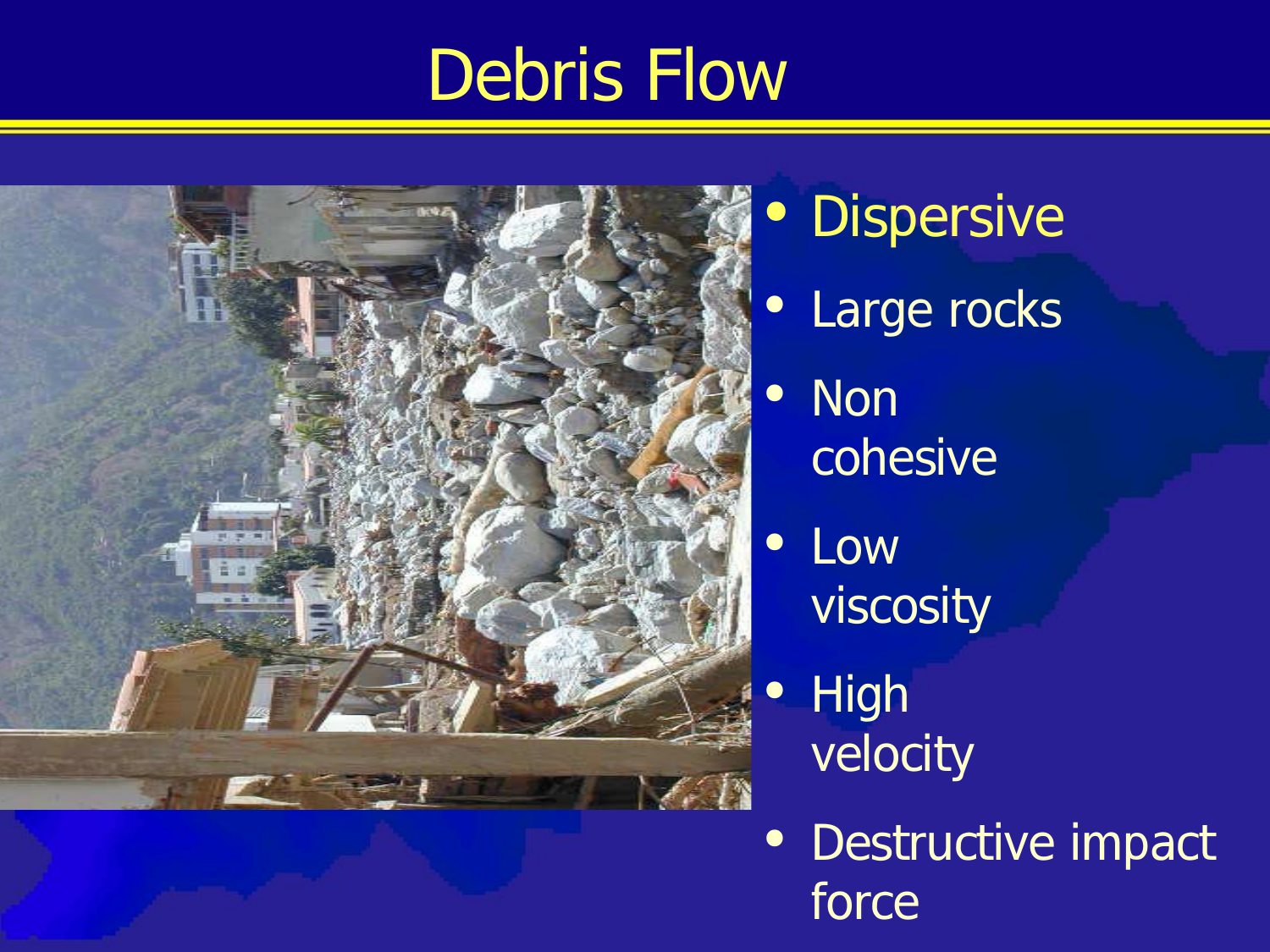

Debris Flow

Dispersive
Large rocks
Non cohesive
Low viscosity
High velocity
Destructive impact force